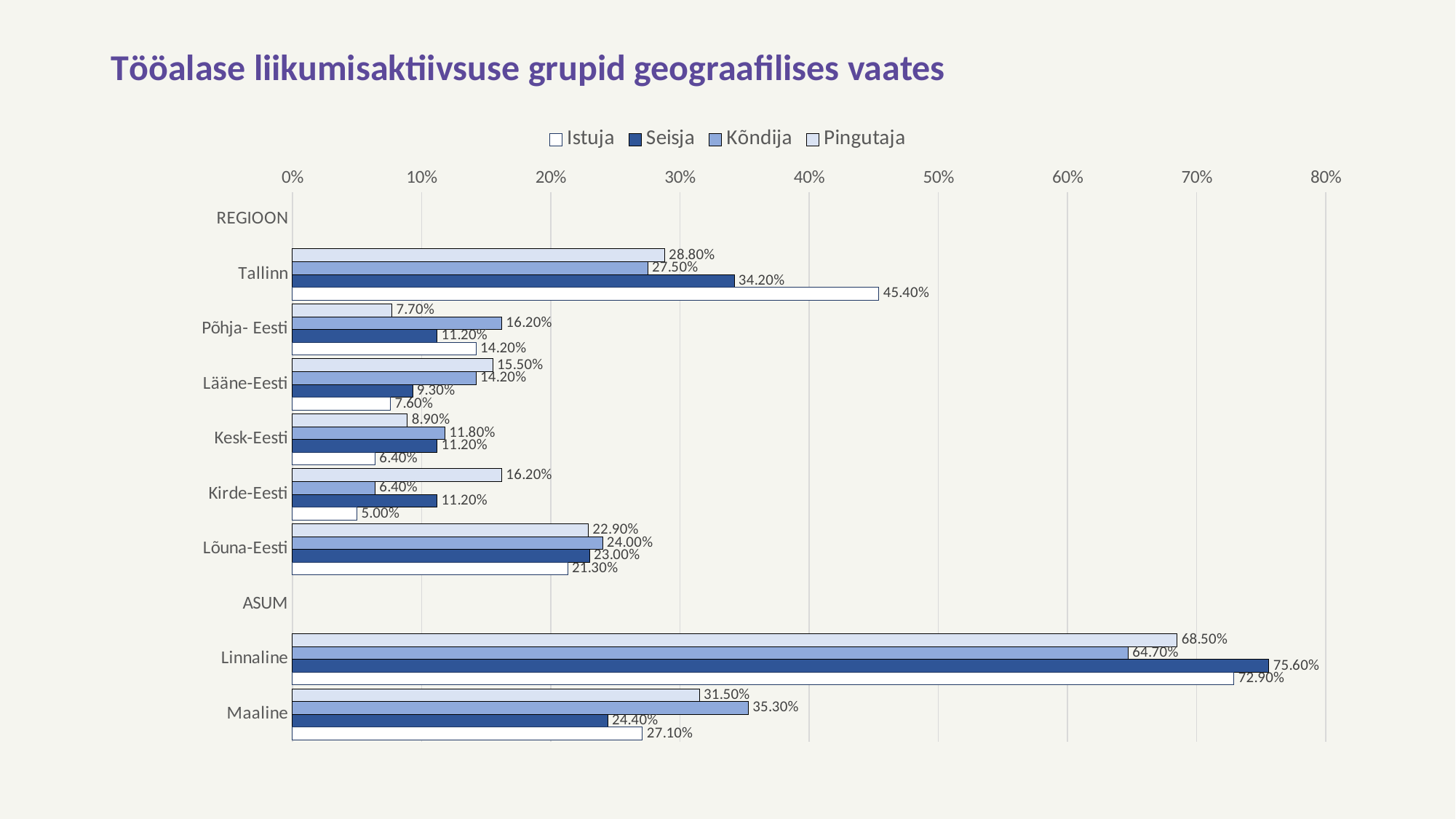

# Tööalase liikumisaktiivsuse grupid geograafilises vaates

### Chart

| Category | Pingutaja | Kõndija | Seisja | Istuja |
|---|---|---|---|---|
| REGIOON | None | None | None | None |
| Tallinn | 0.288 | 0.275 | 0.342 | 0.454 |
| Põhja- Eesti | 0.077 | 0.162 | 0.112 | 0.142 |
| Lääne-Eesti | 0.155 | 0.142 | 0.093 | 0.076 |
| Kesk-Eesti | 0.089 | 0.118 | 0.112 | 0.064 |
| Kirde-Eesti | 0.162 | 0.064 | 0.112 | 0.05 |
| Lõuna-Eesti | 0.229 | 0.24 | 0.23 | 0.213 |
| ASUM | None | None | None | None |
| Linnaline | 0.685 | 0.647 | 0.756 | 0.729 |
| Maaline | 0.315 | 0.353 | 0.244 | 0.271 |